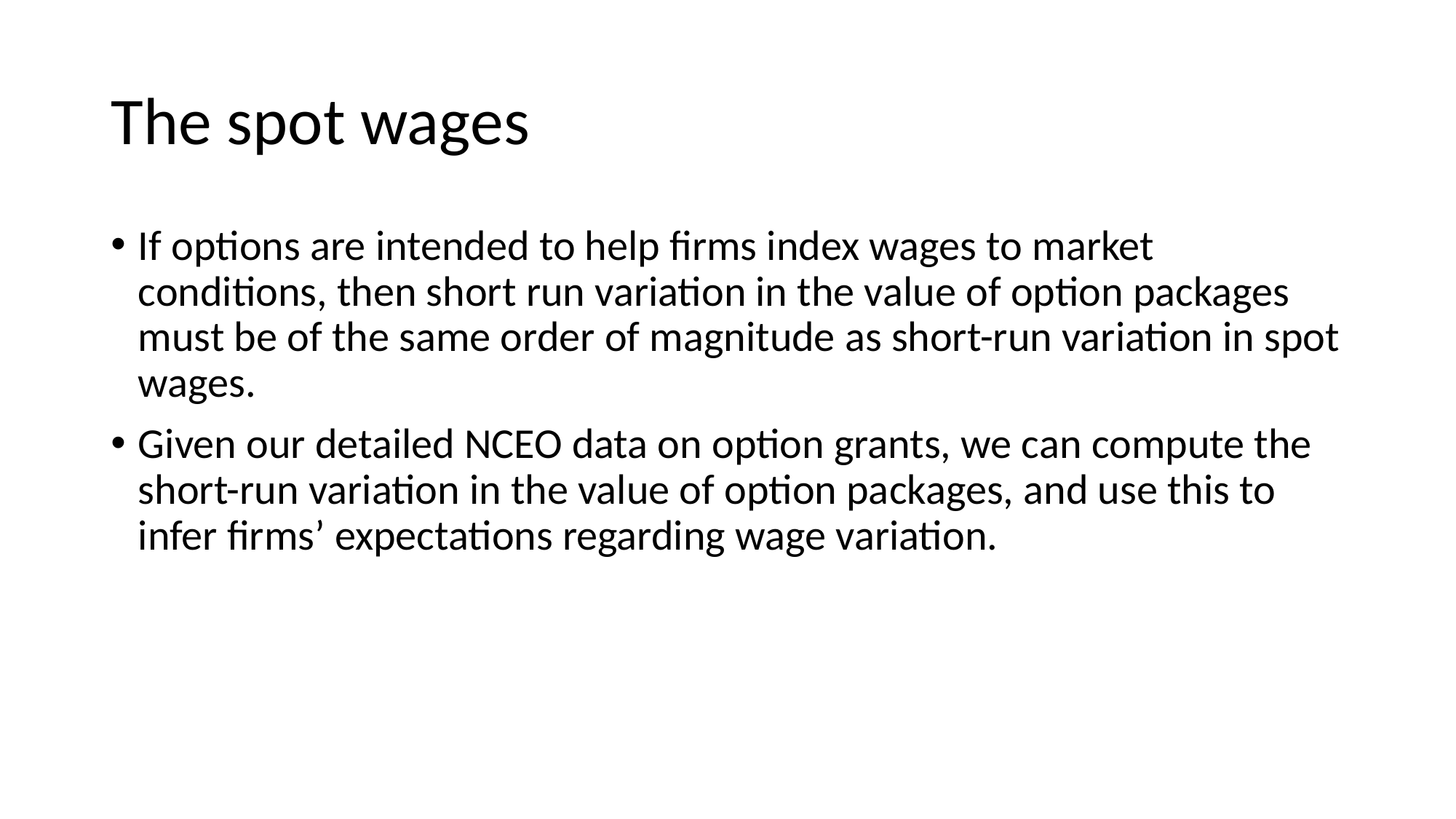

# The spot wages
If options are intended to help firms index wages to market conditions, then short run variation in the value of option packages must be of the same order of magnitude as short-run variation in spot wages.
Given our detailed NCEO data on option grants, we can compute the short-run variation in the value of option packages, and use this to infer firms’ expectations regarding wage variation.